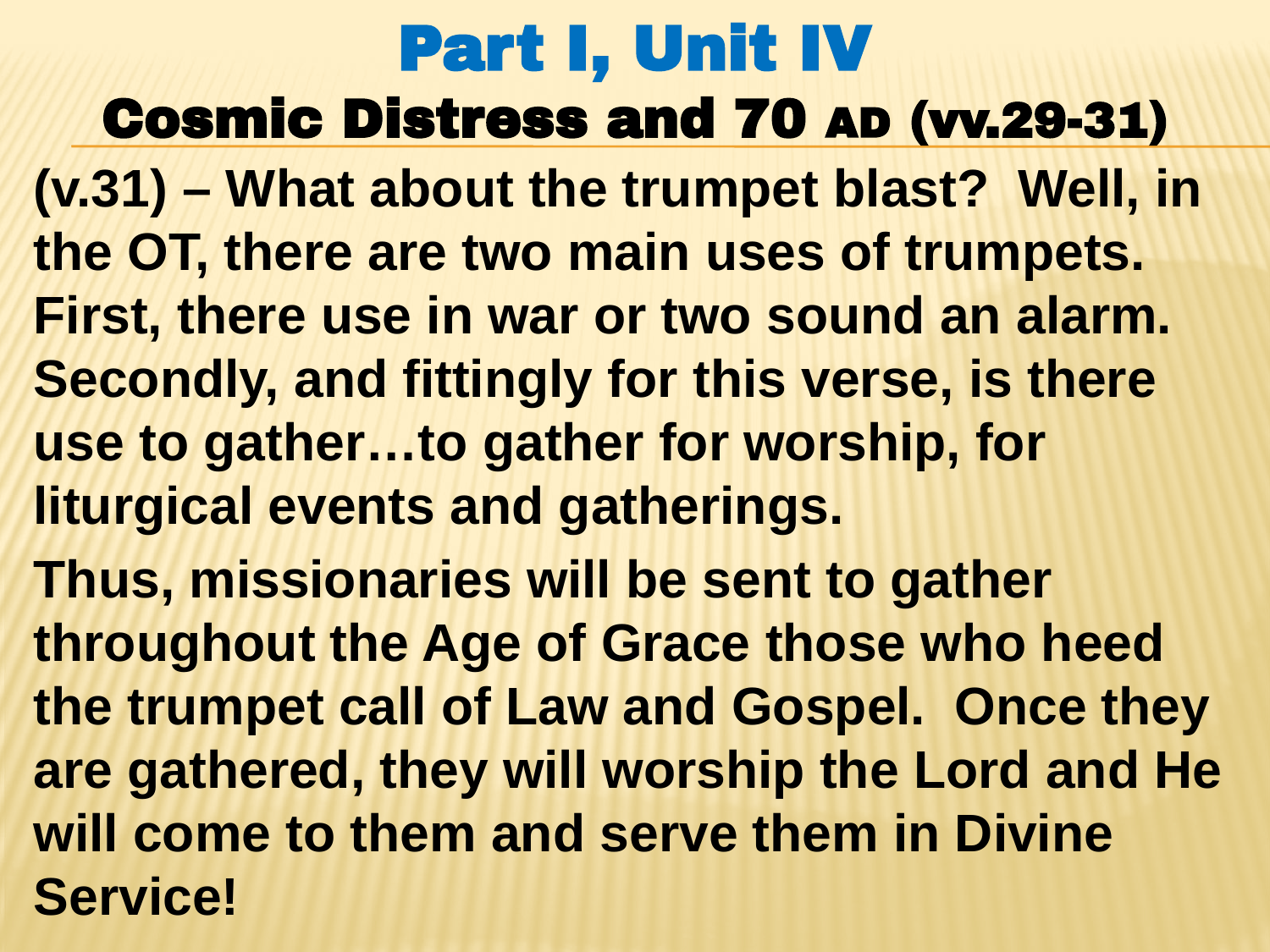

Part I, Unit IV
Cosmic Distress and 70 AD (vv.29-31)
(v.31) – What about the trumpet blast?  Well, in the OT, there are two main uses of trumpets.  First, there use in war or two sound an alarm.  Secondly, and fittingly for this verse, is there use to gather…to gather for worship, for liturgical events and gatherings.
Thus, missionaries will be sent to gather throughout the Age of Grace those who heed the trumpet call of Law and Gospel.  Once they are gathered, they will worship the Lord and He will come to them and serve them in Divine Service!